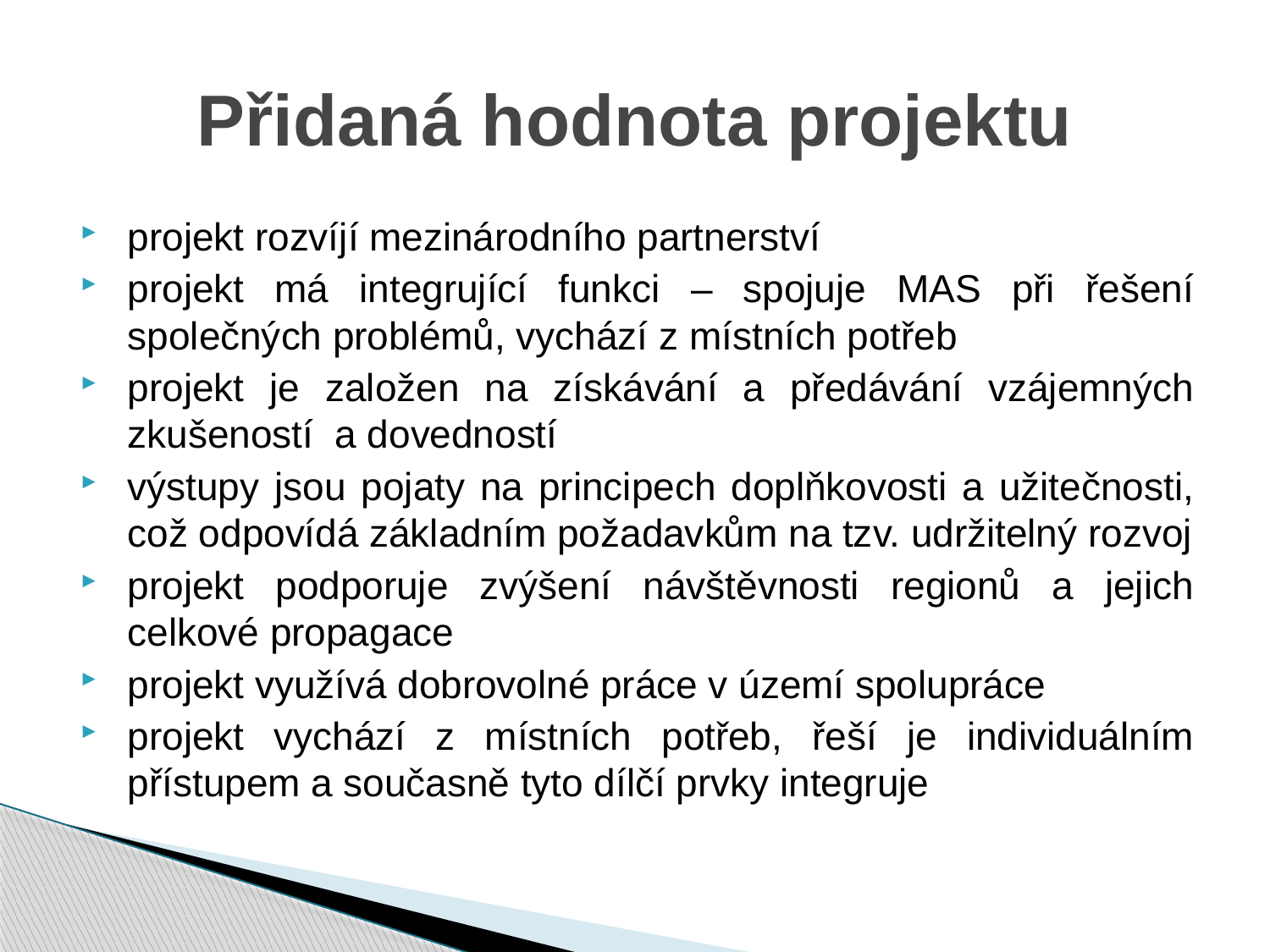

# Přidaná hodnota projektu
projekt rozvíjí mezinárodního partnerství
projekt má integrující funkci – spojuje MAS při řešení společných problémů, vychází z místních potřeb
projekt je založen na získávání a předávání vzájemných zkušeností  a dovedností
výstupy jsou pojaty na principech doplňkovosti a užitečnosti, což odpovídá základním požadavkům na tzv. udržitelný rozvoj
projekt podporuje zvýšení návštěvnosti regionů a jejich celkové propagace
projekt využívá dobrovolné práce v území spolupráce
projekt vychází z místních potřeb, řeší je individuálním přístupem a současně tyto dílčí prvky integruje